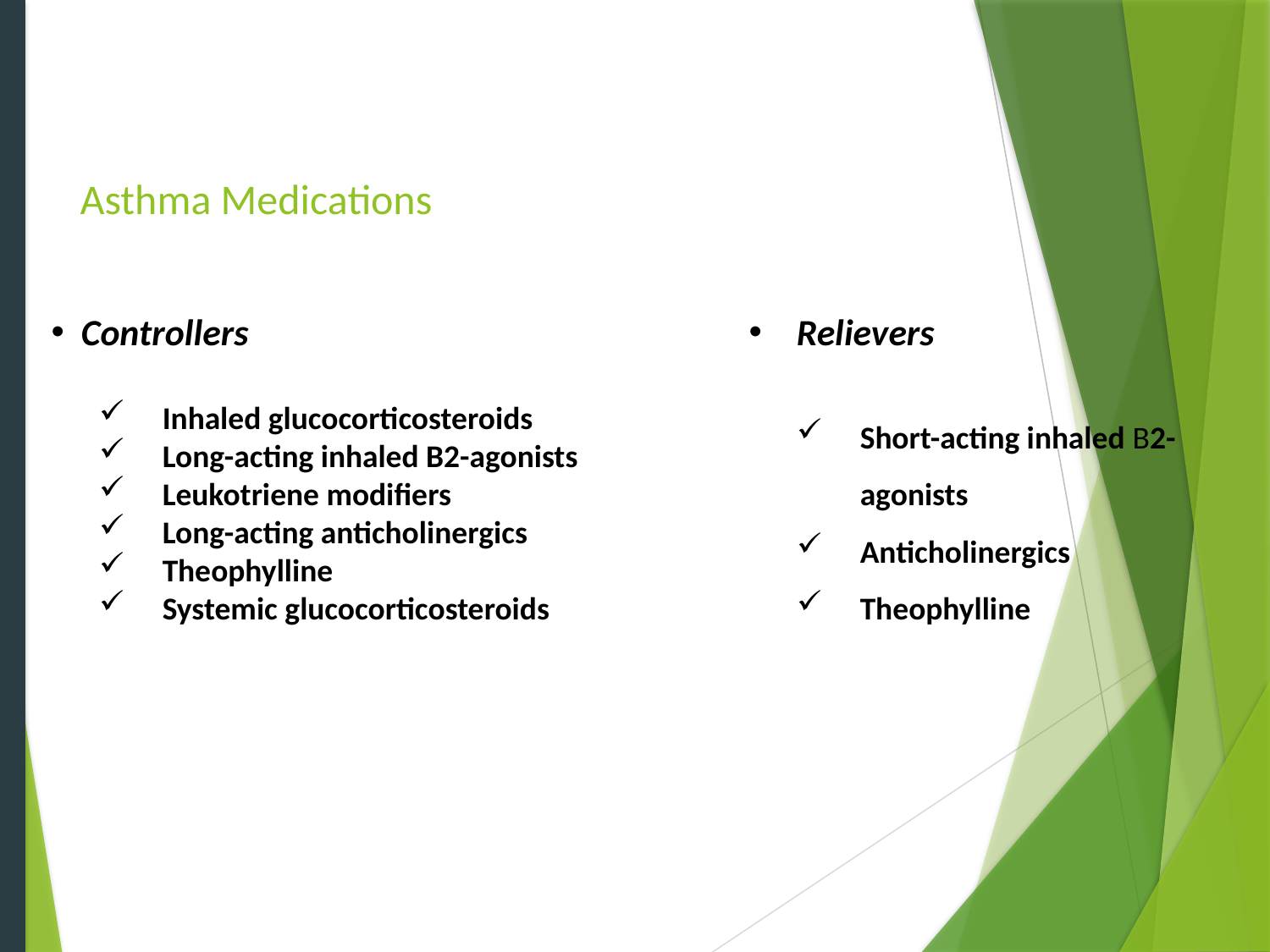

# Asthma Medications
Controllers

Inhaled glucocorticosteroids
Long-acting inhaled B2-agonists
Leukotriene modifiers
Long-acting anticholinergics
Theophylline
Systemic glucocorticosteroids

Relievers

Short-acting inhaled B2-agonists
Anticholinergics
Theophylline